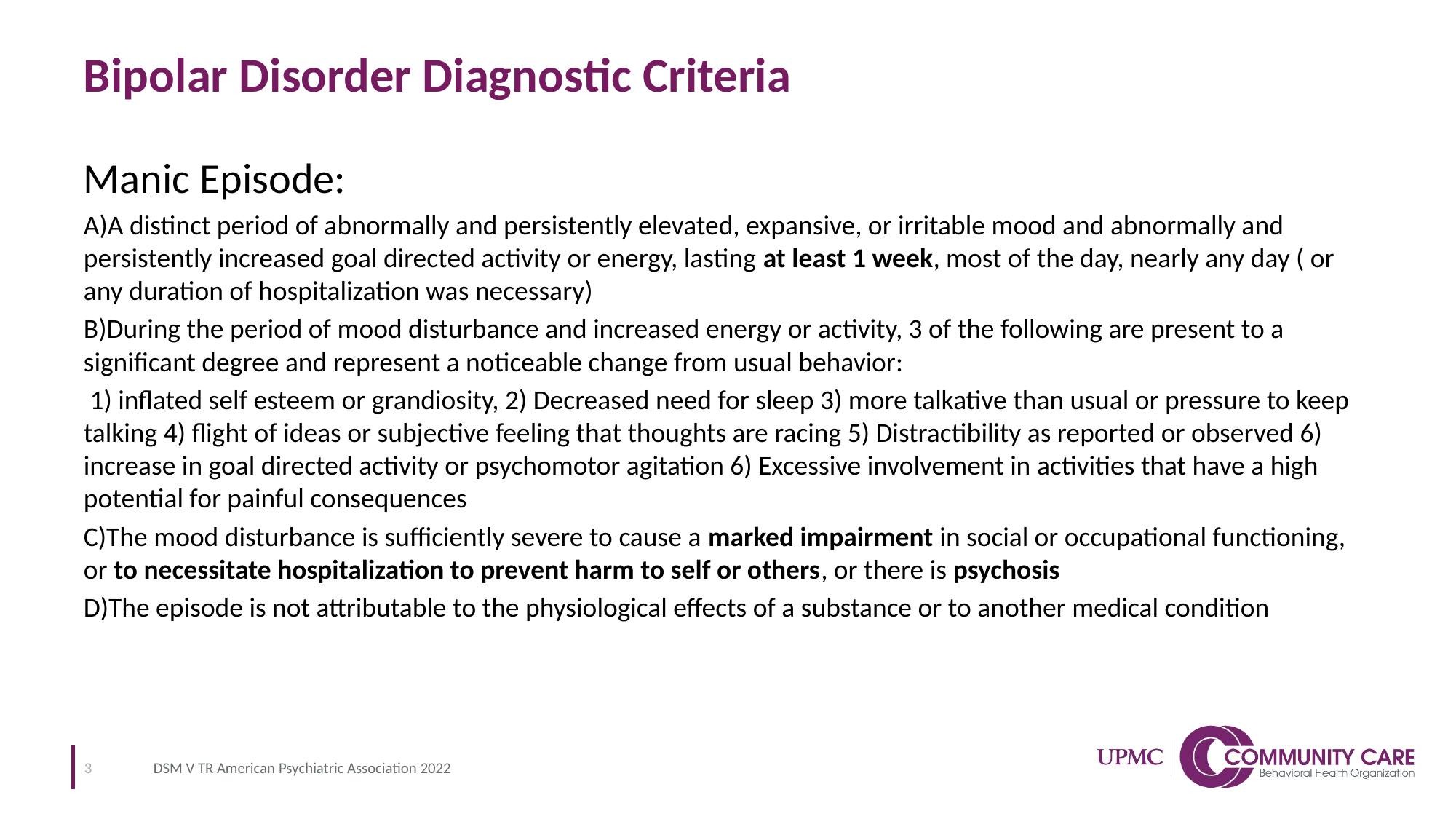

# Bipolar Disorder Diagnostic Criteria
Manic Episode:
A)A distinct period of abnormally and persistently elevated, expansive, or irritable mood and abnormally and persistently increased goal directed activity or energy, lasting at least 1 week, most of the day, nearly any day ( or any duration of hospitalization was necessary)
B)During the period of mood disturbance and increased energy or activity, 3 of the following are present to a significant degree and represent a noticeable change from usual behavior:
 1) inflated self esteem or grandiosity, 2) Decreased need for sleep 3) more talkative than usual or pressure to keep talking 4) flight of ideas or subjective feeling that thoughts are racing 5) Distractibility as reported or observed 6) increase in goal directed activity or psychomotor agitation 6) Excessive involvement in activities that have a high potential for painful consequences
C)The mood disturbance is sufficiently severe to cause a marked impairment in social or occupational functioning, or to necessitate hospitalization to prevent harm to self or others, or there is psychosis
D)The episode is not attributable to the physiological effects of a substance or to another medical condition
DSM V TR American Psychiatric Association 2022
3